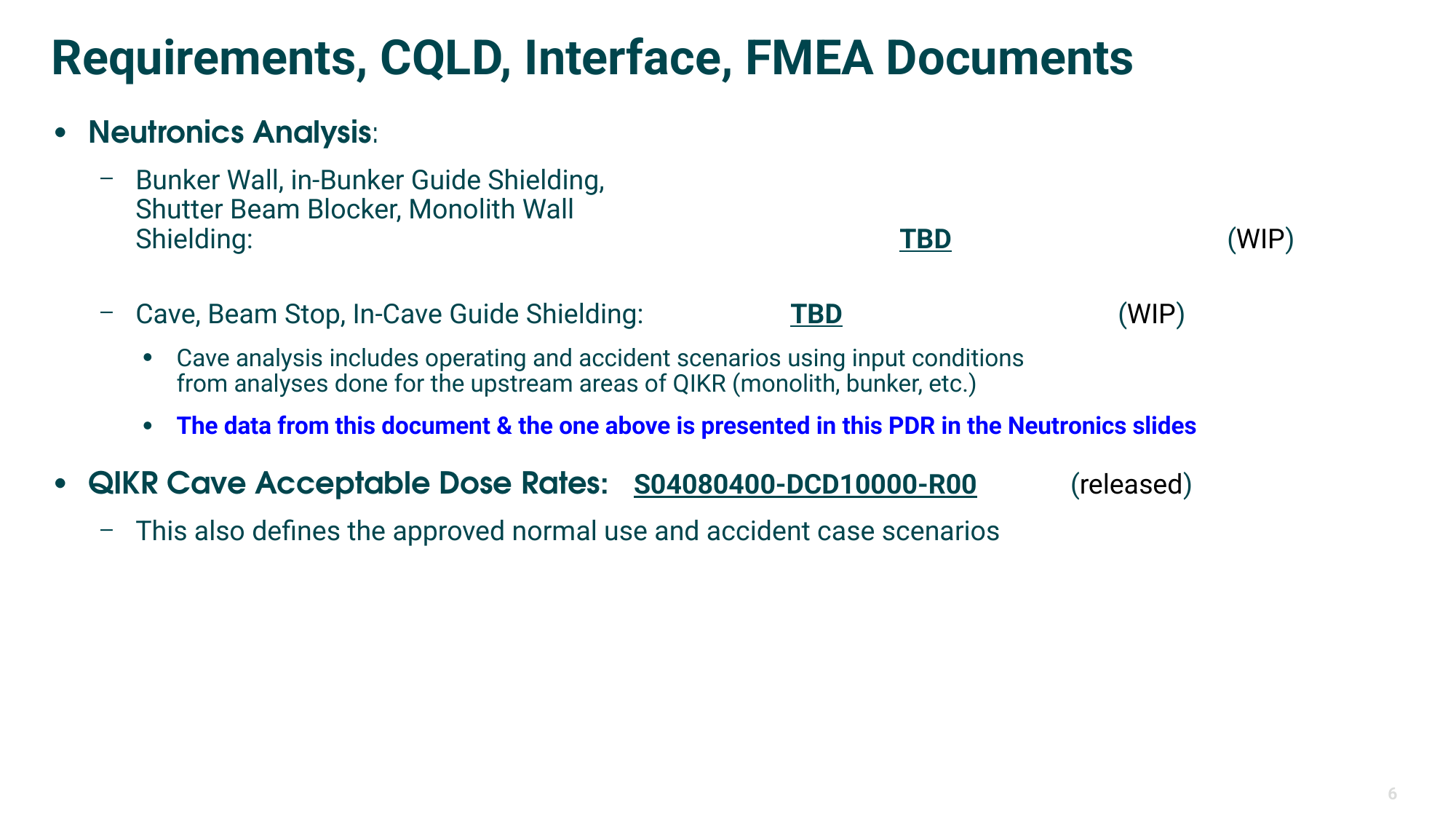

# Requirements, CQLD, Interface, FMEA Documents
Neutronics Analysis:
Bunker Wall, in-Bunker Guide Shielding,
Shutter Beam Blocker, Monolith Wall
Shielding:						TBD			(WIP)
Cave, Beam Stop, In-Cave Guide Shielding:		TBD			(WIP)
Cave analysis includes operating and accident scenarios using input conditions
from analyses done for the upstream areas of QIKR (monolith, bunker, etc.)
The data from this document & the one above is presented in this PDR in the Neutronics slides
QIKR Cave Acceptable Dose Rates:	S04080400-DCD10000-R00	(released)
This also defines the approved normal use and accident case scenarios